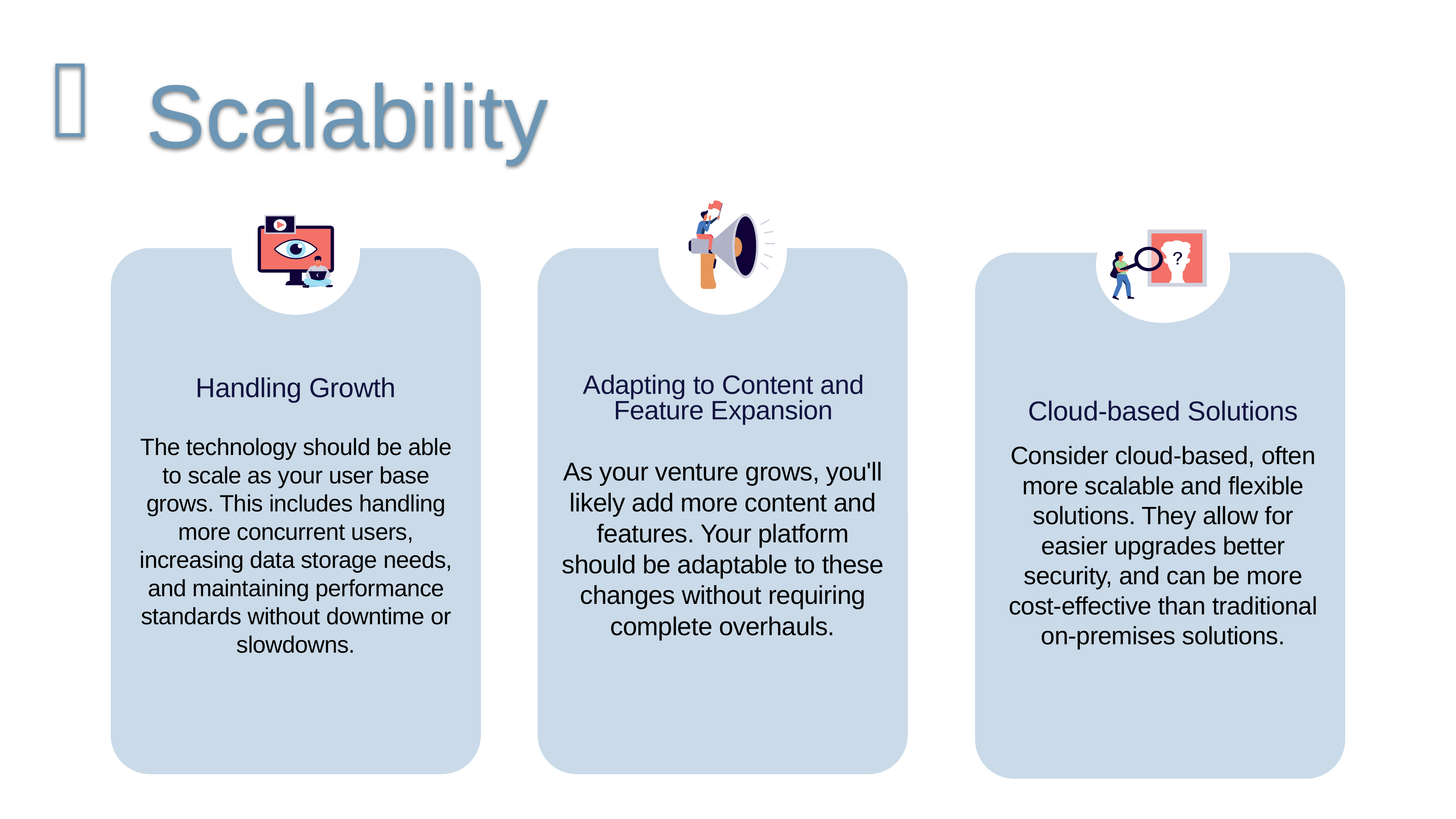

Scalability

Cloud-based Solutions
Adapting to Content and Feature Expansion
Handling Growth
The technology should be able to scale as your user base grows. This includes handling more concurrent users, increasing data storage needs, and maintaining performance standards without downtime or slowdowns.
Consider cloud-based, often more scalable and flexible solutions. They allow for easier upgrades better security, and can be more cost-effective than traditional on-premises solutions.
As your venture grows, you'll likely add more content and features. Your platform should be adaptable to these changes without requiring complete overhauls.